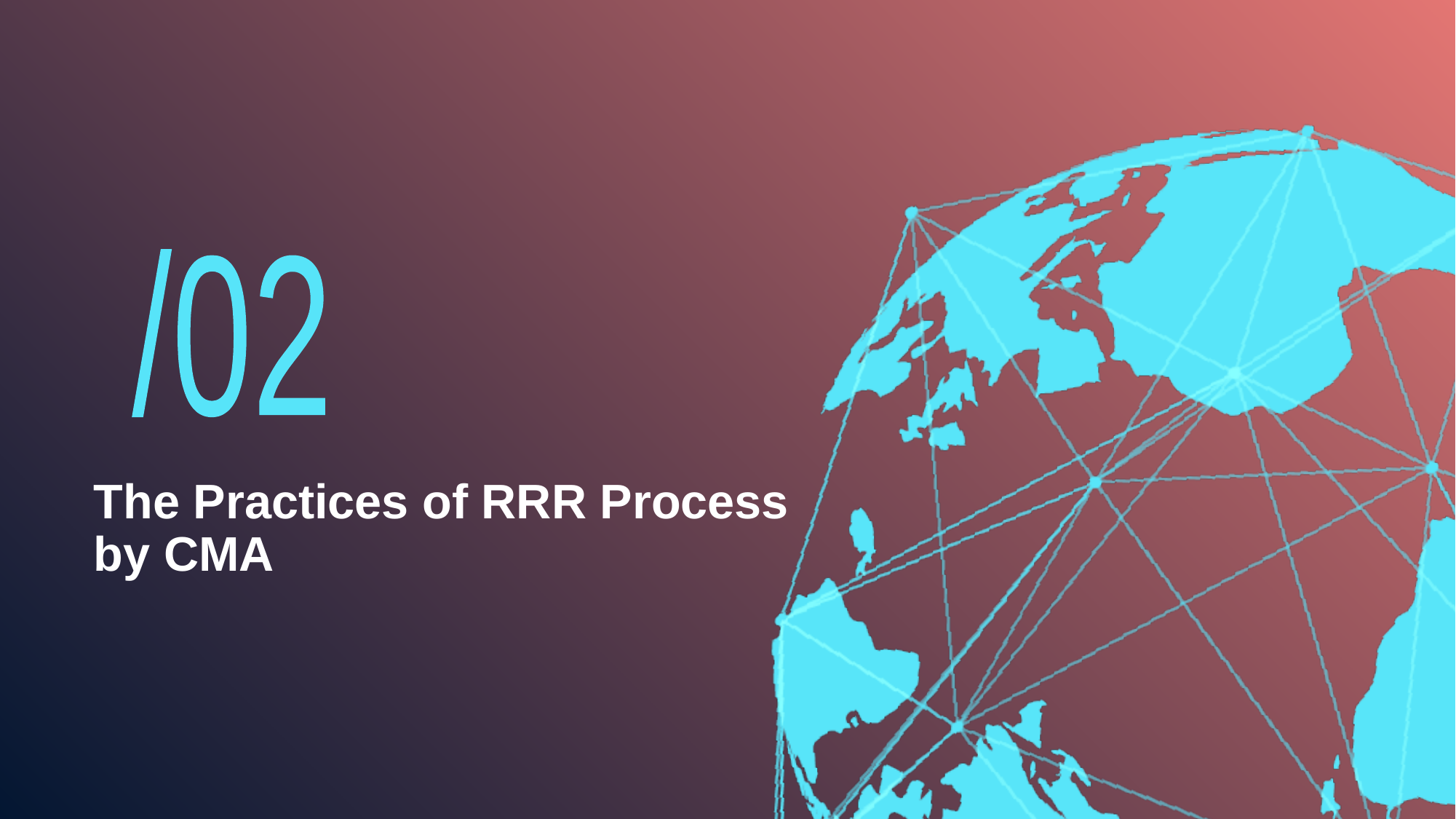

/02
# The Practices of RRR Process by CMA